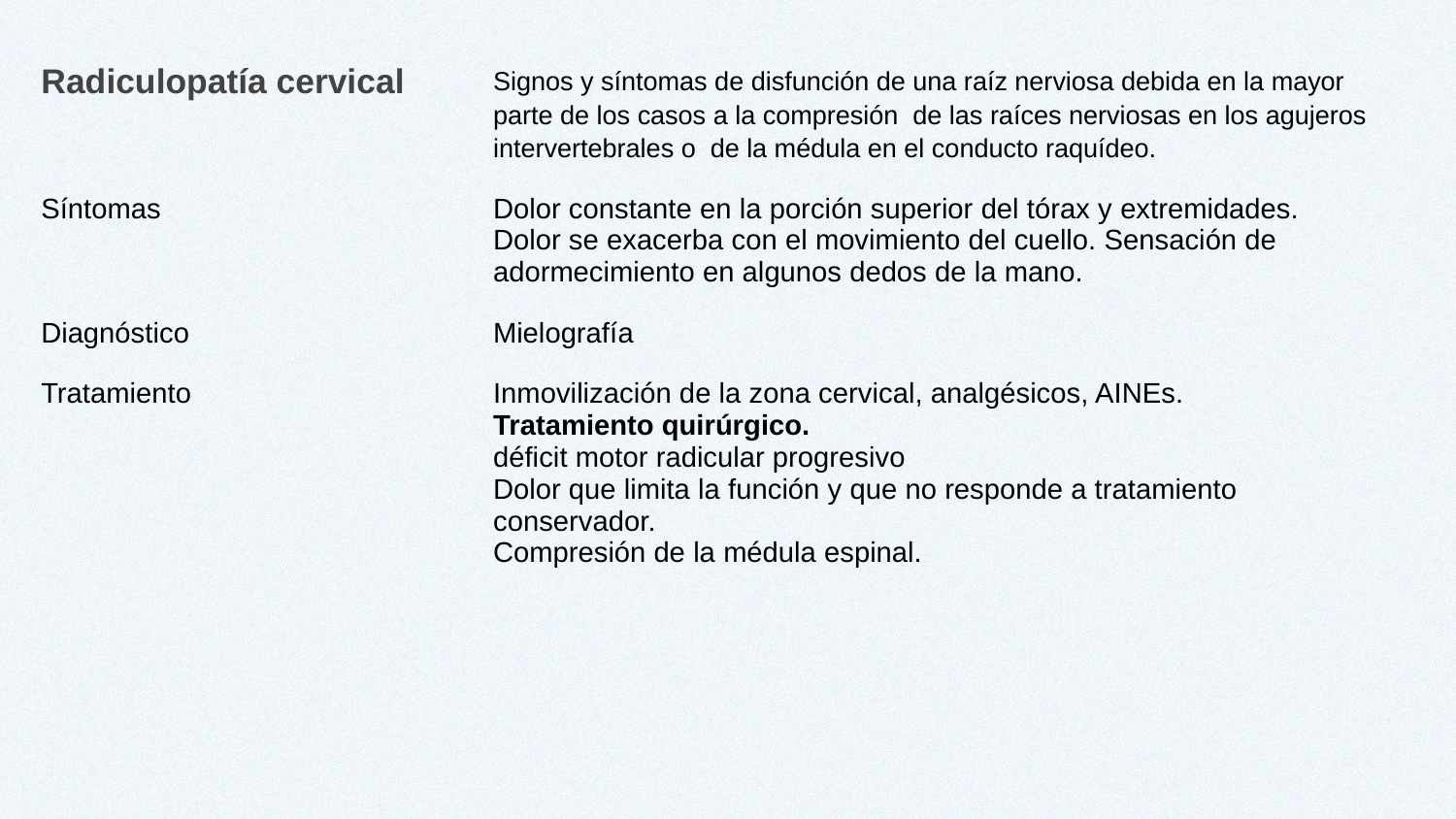

| Radiculopatía cervical | Signos y síntomas de disfunción de una raíz nerviosa debida en la mayor parte de los casos a la compresión de las raíces nerviosas en los agujeros intervertebrales o de la médula en el conducto raquídeo. |  |
| --- | --- | --- |
| Síntomas | Dolor constante en la porción superior del tórax y extremidades. Dolor se exacerba con el movimiento del cuello. Sensación de adormecimiento en algunos dedos de la mano. |  |
| Diagnóstico | Mielografía |  |
| Tratamiento | Inmovilización de la zona cervical, analgésicos, AINEs. Tratamiento quirúrgico. déficit motor radicular progresivo Dolor que limita la función y que no responde a tratamiento conservador. Compresión de la médula espinal. |  |
|  |  |  |